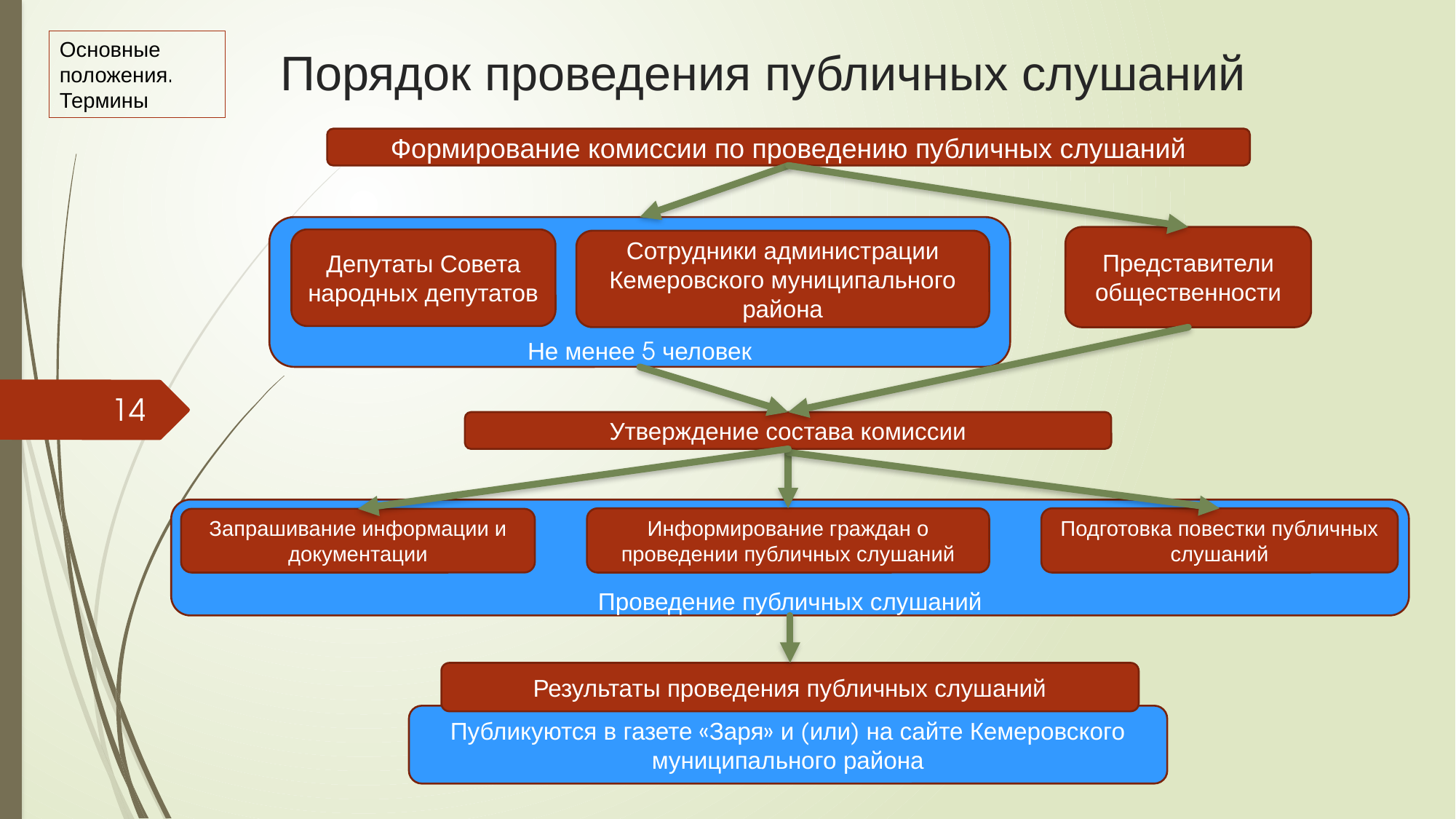

# Порядок проведения публичных слушаний
Основные положения. Термины
Формирование комиссии по проведению публичных слушаний

Не менее 5 человек
Представители общественности
Депутаты Совета народных депутатов
Сотрудники администрации Кемеровского муниципального района
14
Утверждение состава комиссии

Проведение публичных слушаний
Информирование граждан о проведении публичных слушаний
Подготовка повестки публичных слушаний
Запрашивание информации и документации
Результаты проведения публичных слушаний
Публикуются в газете «Заря» и (или) на сайте Кемеровского муниципального района